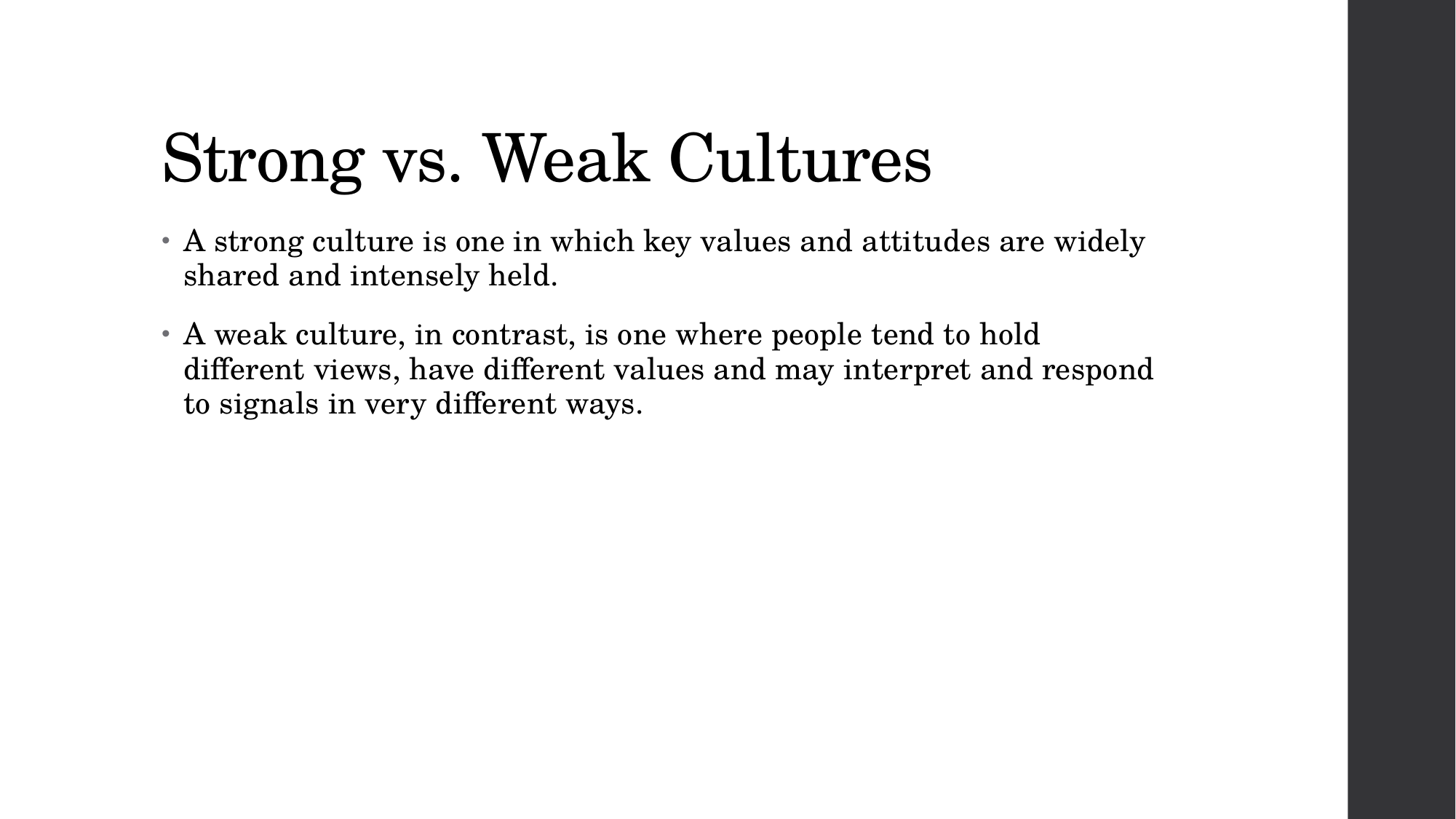

# Strong vs. Weak Cultures
A strong culture is one in which key values and attitudes are widely shared and intensely held.
A weak culture, in contrast, is one where people tend to hold different views, have different values and may interpret and respond to signals in very different ways.